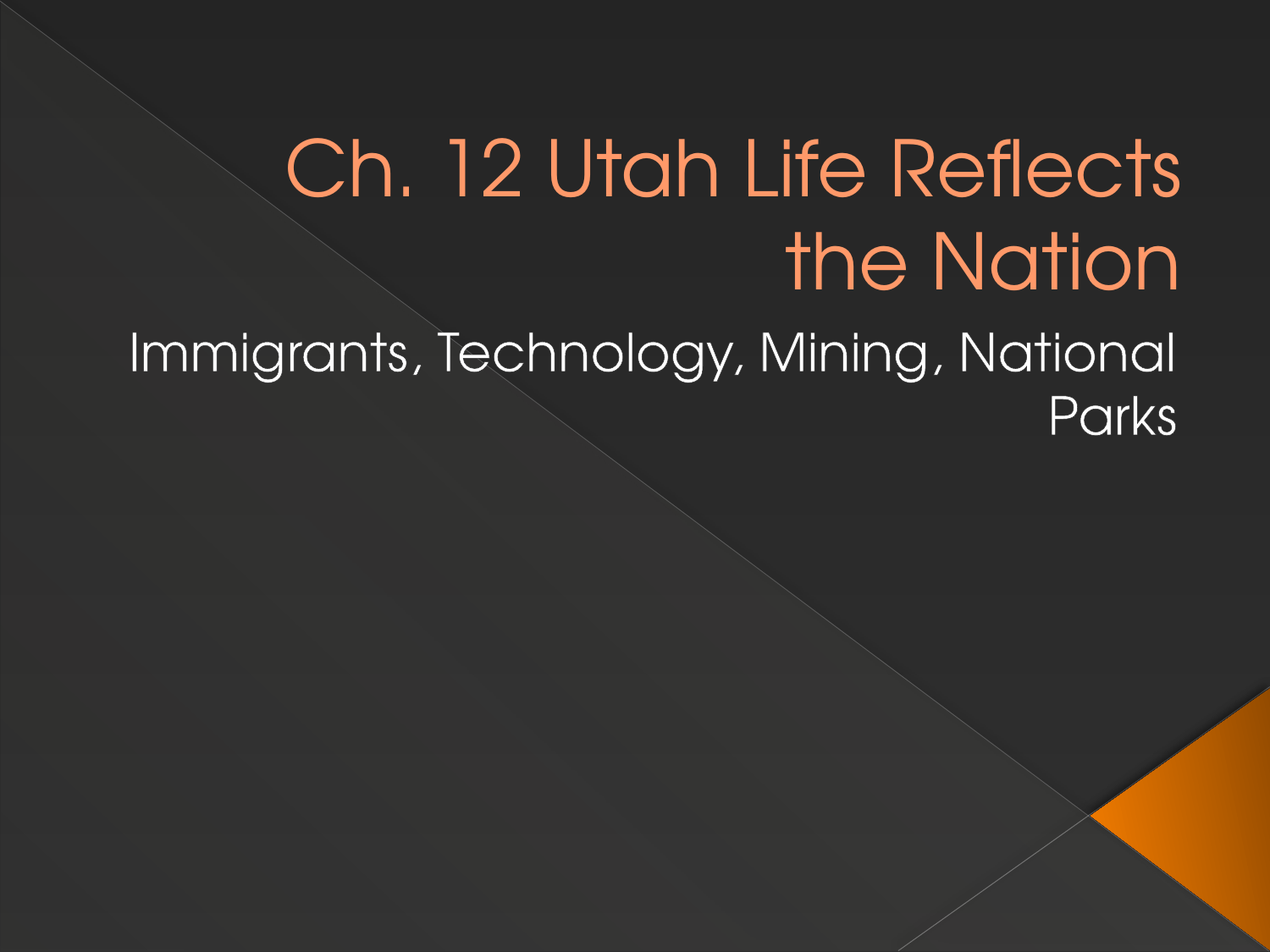

# Ch. 12 Utah Life Reflects the Nation
Immigrants, Technology, Mining, National Parks